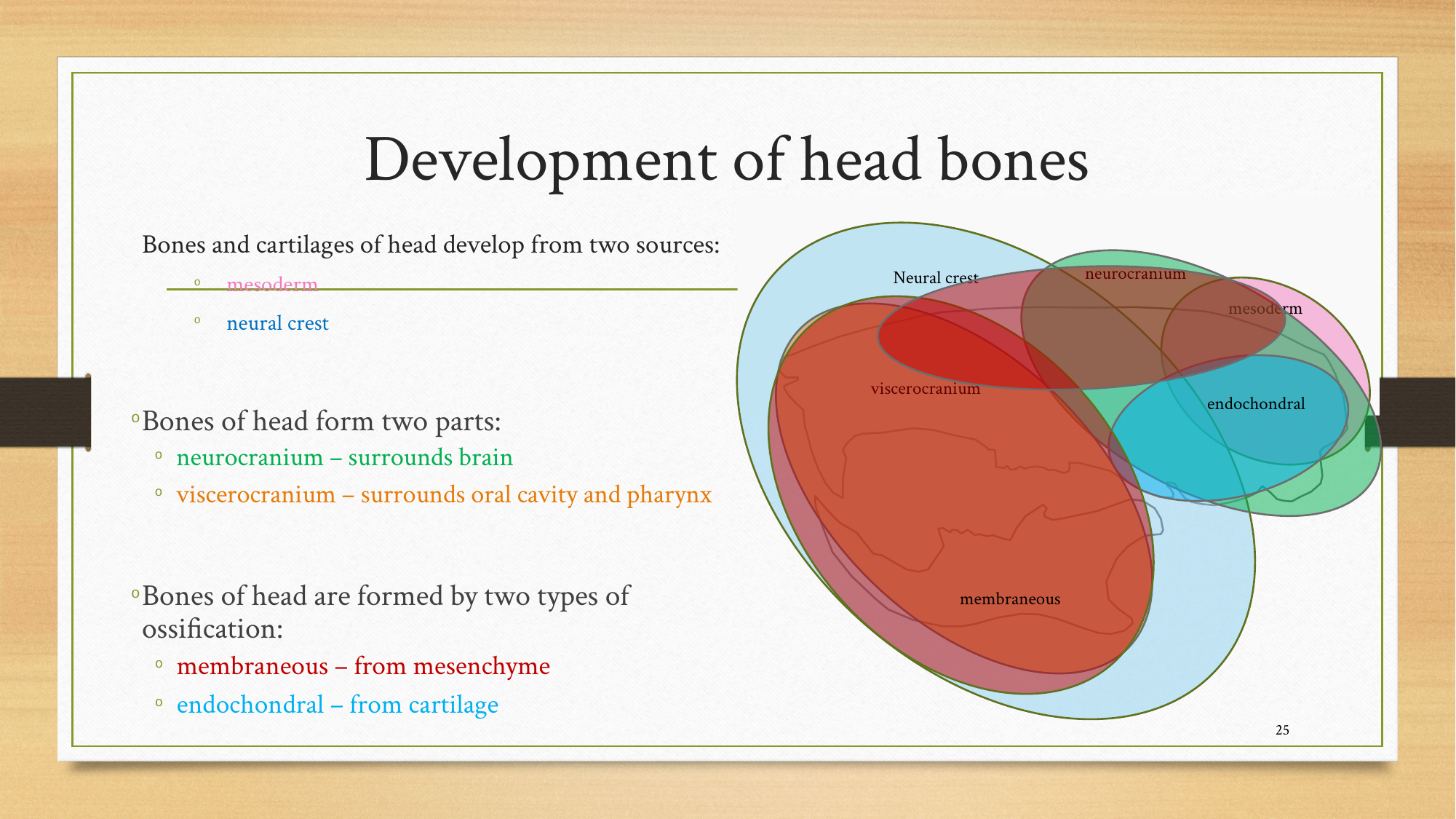

# Development of head bones

Bones and cartilages of head develop from two sources:
mesoderm
neural crest
neurocranium

viscerocranium
Neural crest

mesoderm

endochondral
membraneous

Bones of head form two parts:
neurocranium – surrounds brain
viscerocranium – surrounds oral cavity and pharynx
Bones of head are formed by two types of ossification:
membraneous – from mesenchyme
endochondral – from cartilage
25